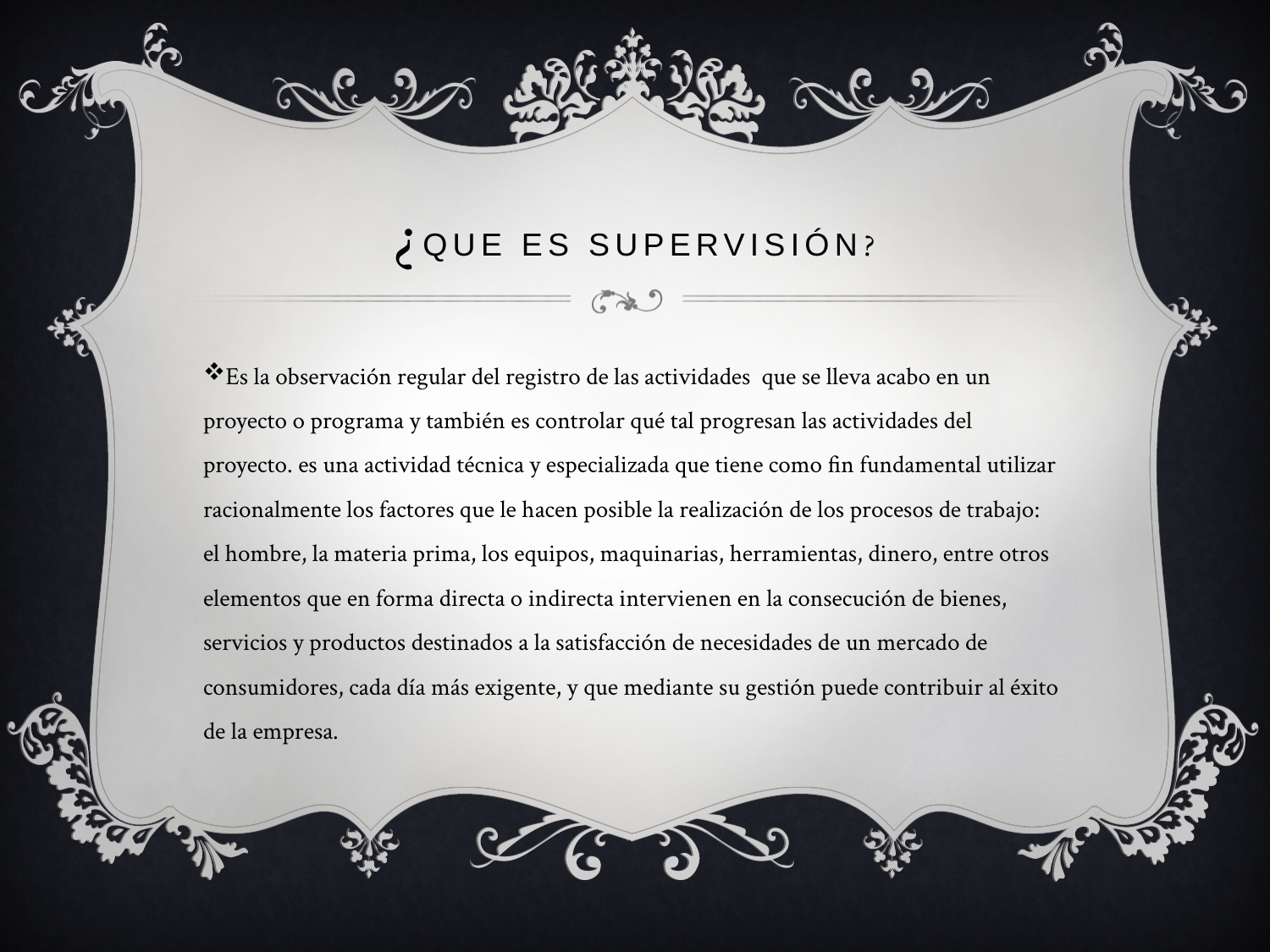

# ¿Que es supervisión?
Es la observación regular del registro de las actividades  que se lleva acabo en un proyecto o programa y también es controlar qué tal progresan las actividades del proyecto. es una actividad técnica y especializada que tiene como fin fundamental utilizar racionalmente los factores que le hacen posible la realización de los procesos de trabajo: el hombre, la materia prima, los equipos, maquinarias, herramientas, dinero, entre otros elementos que en forma directa o indirecta intervienen en la consecución de bienes, servicios y productos destinados a la satisfacción de necesidades de un mercado de consumidores, cada día más exigente, y que mediante su gestión puede contribuir al éxito de la empresa.